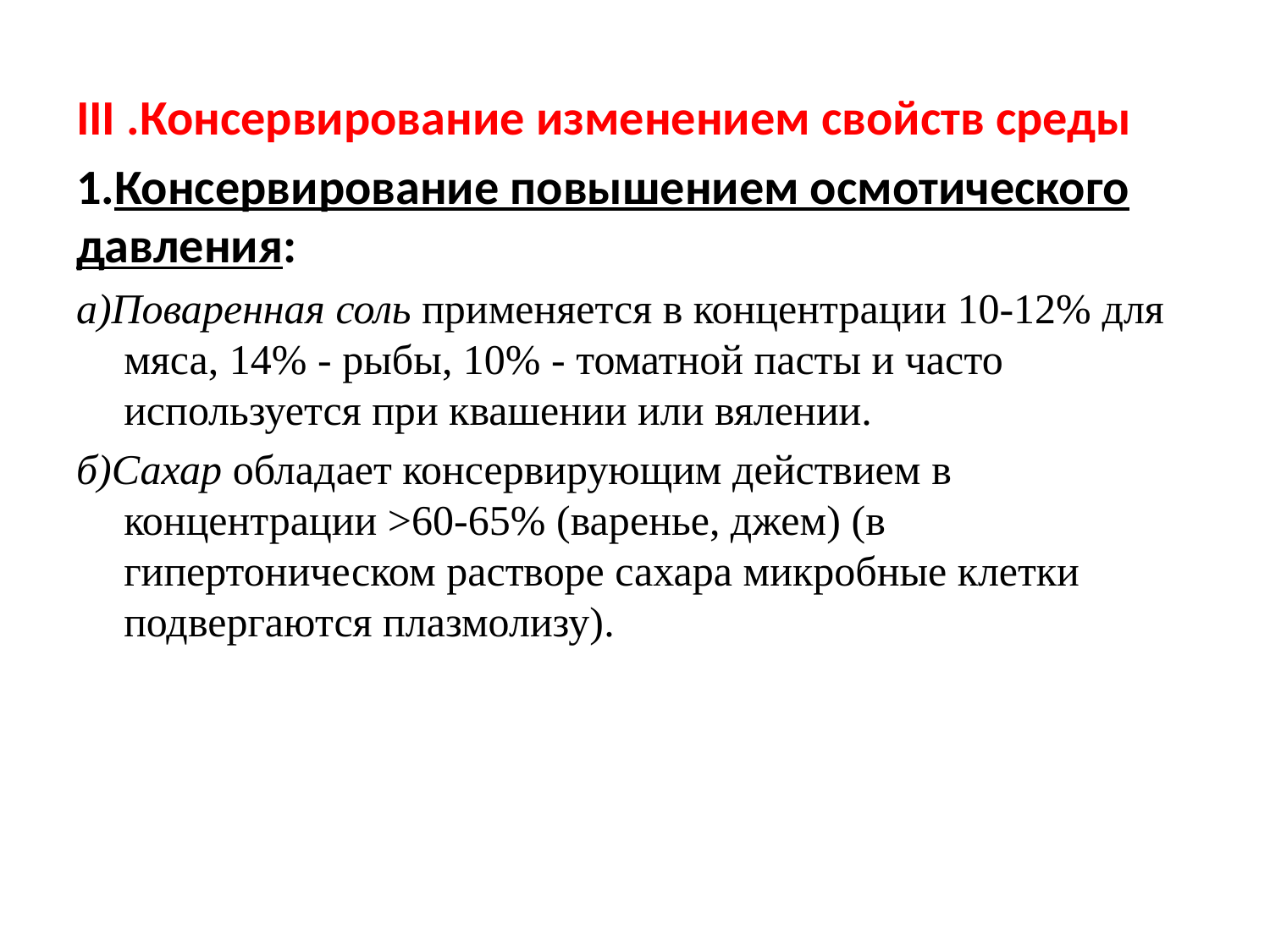

III .Консервирование изменением свойств среды
1.Консервирование повышением осмотического давления:
а)Поваренная соль применяется в концентрации 10-12% для мяса, 14% - рыбы, 10% - томатной пасты и часто используется при квашении или вялении.
б)Сахар обладает консервирующим действием в концентрации >60-65% (варенье, джем) (в гипертоническом растворе сахара микробные клетки подвергаются плазмолизу).